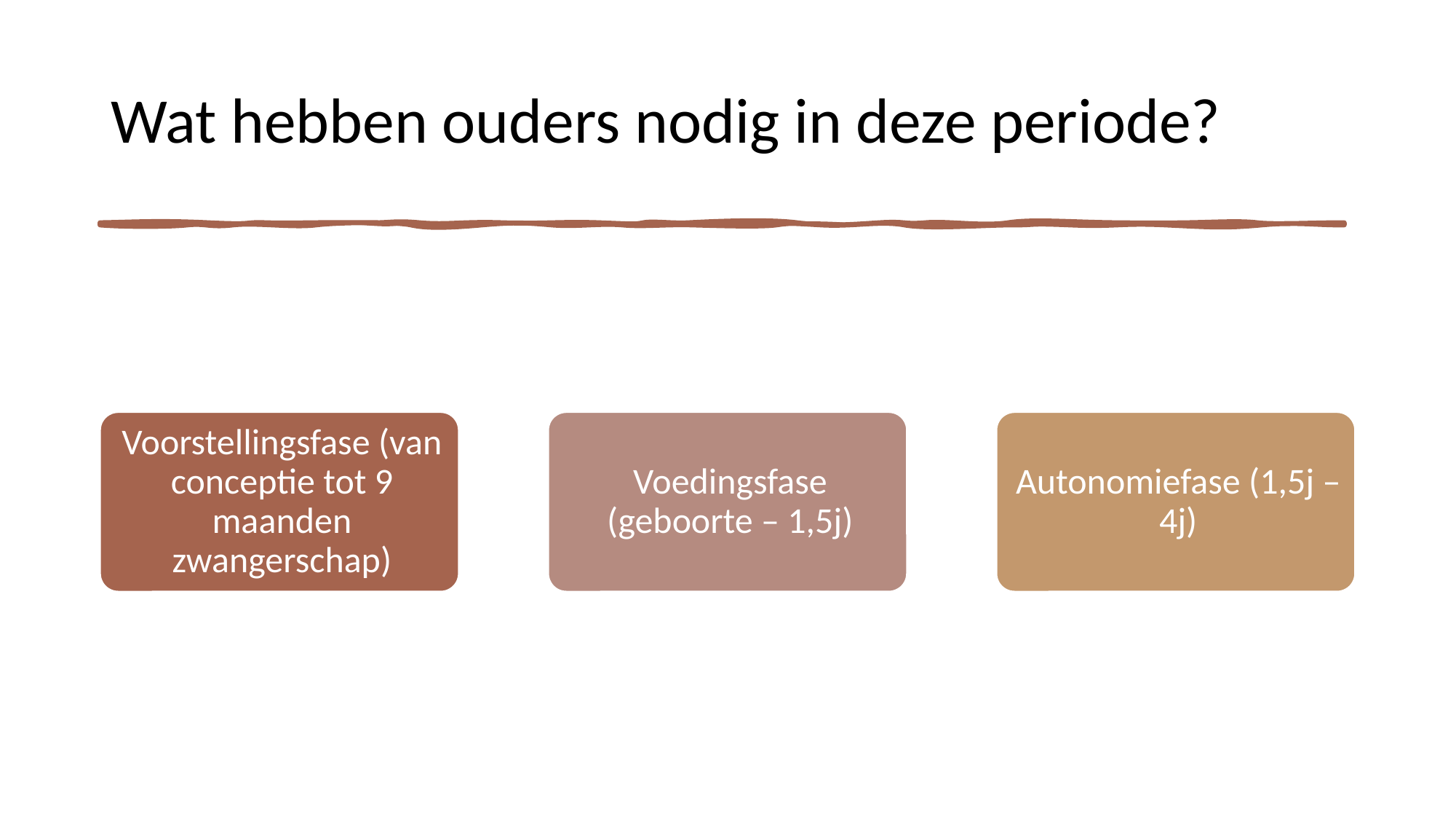

# Wat hebben ouders nodig in deze periode?

Voorstellingsfase (van conceptie tot 9 maanden zwangerschap)
Voedingsfase (geboorte – 1,5j)
Autonomiefase (1,5j – 4j)